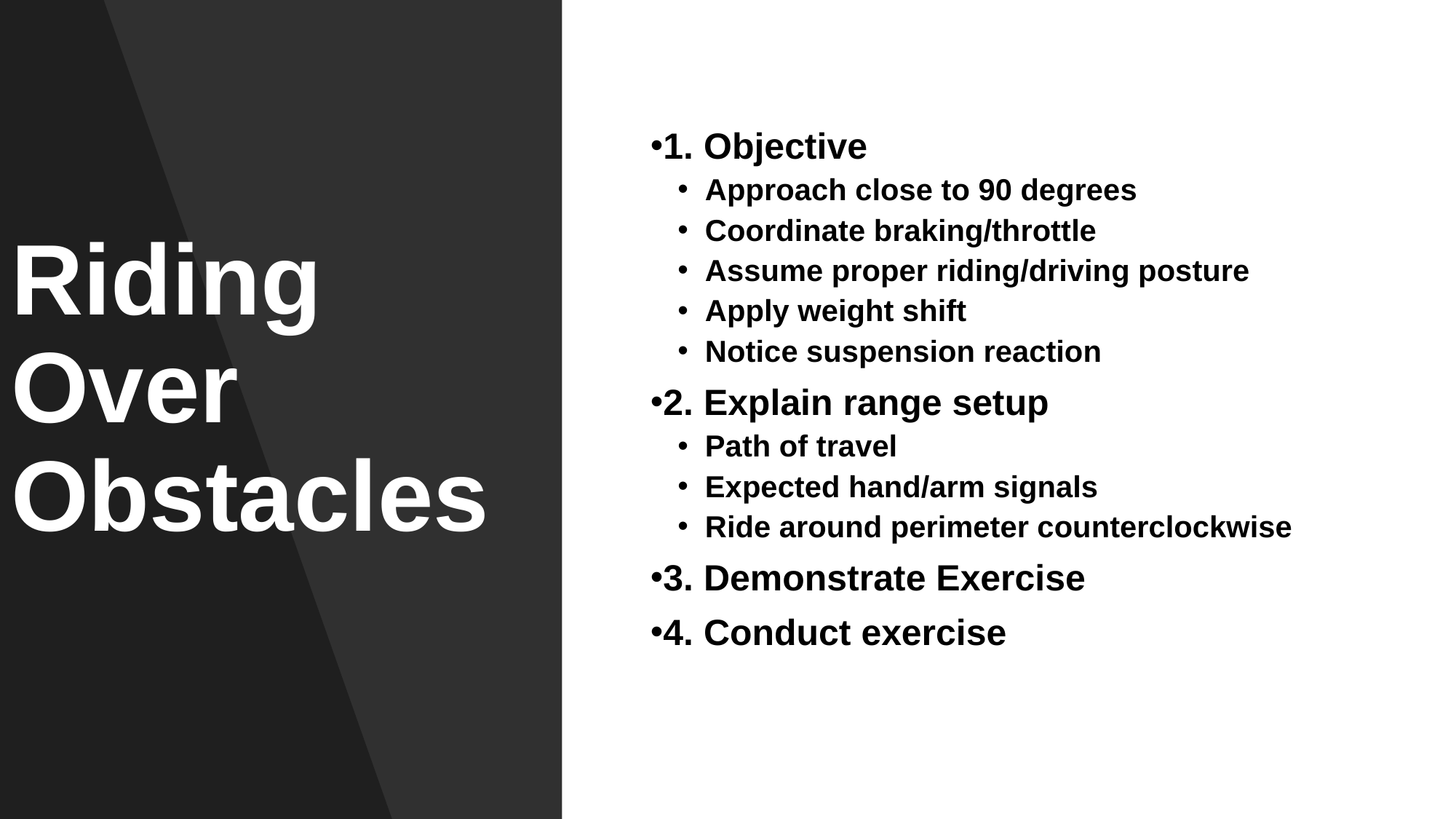

# Riding Over Obstacles
1. Objective
Approach close to 90 degrees
Coordinate braking/throttle
Assume proper riding/driving posture
Apply weight shift
Notice suspension reaction
2. Explain range setup
Path of travel
Expected hand/arm signals
Ride around perimeter counterclockwise
3. Demonstrate Exercise
4. Conduct exercise